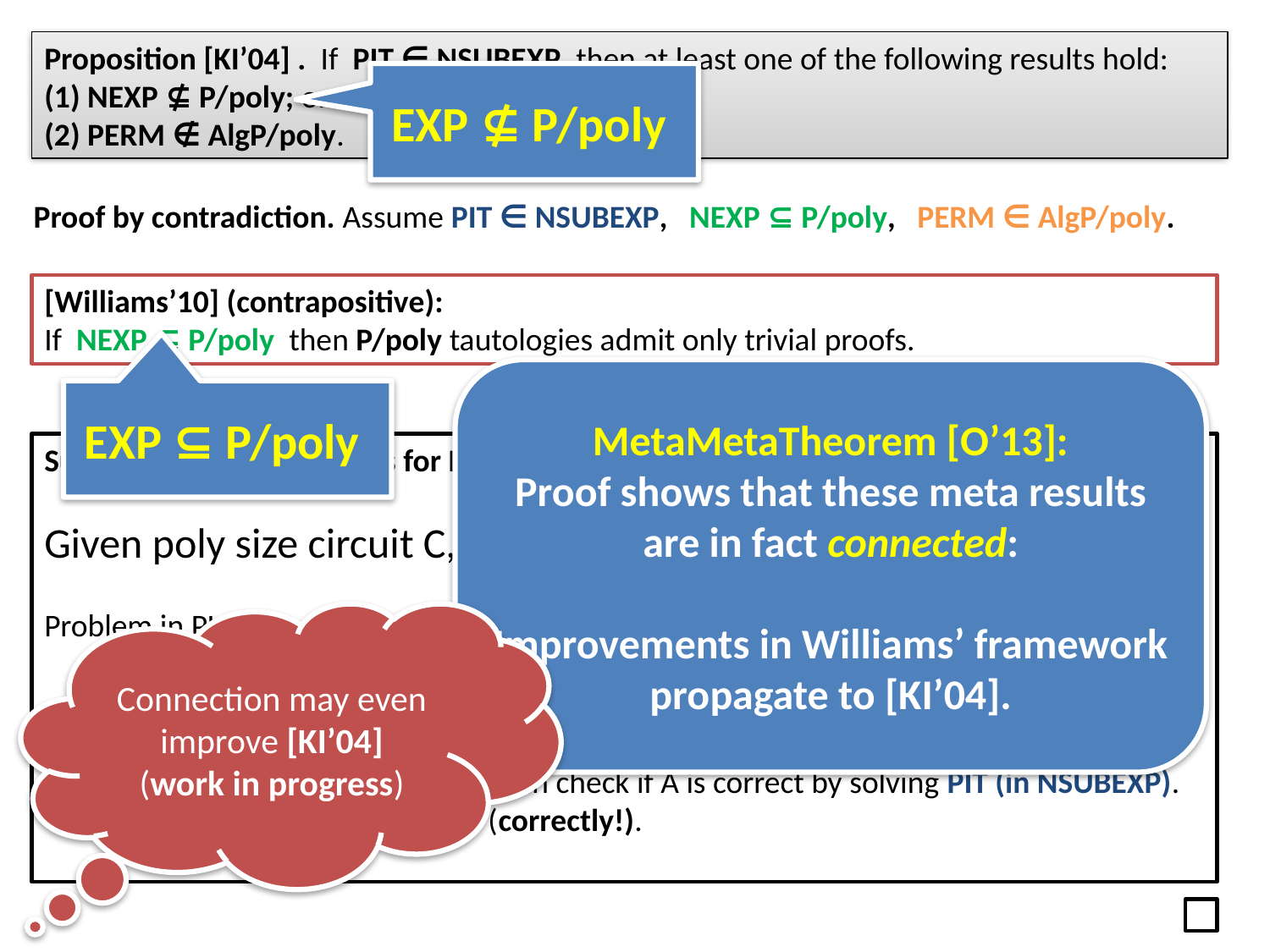

Proposition [KI’04] .  If  PIT ∈ NSUBEXP, then at least one of the following results hold:
(1) NEXP ⊈ P/poly; or
(2) PERM ∉ AlgP/poly.
EXP ⊈ P/poly
Proof by contradiction. Assume PIT ∈ NSUBEXP,   NEXP ⊆ P/poly,   PERM ∈ AlgP/poly.
[Williams’10] (contrapositive):
If  NEXP ⊆ P/poly  then P/poly tautologies admit only trivial proofs.
MetaMetaTheorem [O’13]:
Proof shows that these meta results are in fact connected:
Improvements in Williams’ framework propagate to [KI’04].
EXP ⊆ P/poly
Subexponential size proofs for P/poly tautologies:
Given poly size circuit C, is C a tautology?
Problem in PH.
     By Toda’s Thm, reduces to P#P.
          By Valiant’s Thm, reduces to PERM.
               Since PERM ∈ AlgP/poly,  can guess a small arithmetic circuit A for PERM.
                    Using previous Lemma,  can check if A is correct by solving PIT (in NSUBEXP).
                         Answer initial query (correctly!).
Connection may even improve [KI’04]
(work in progress)